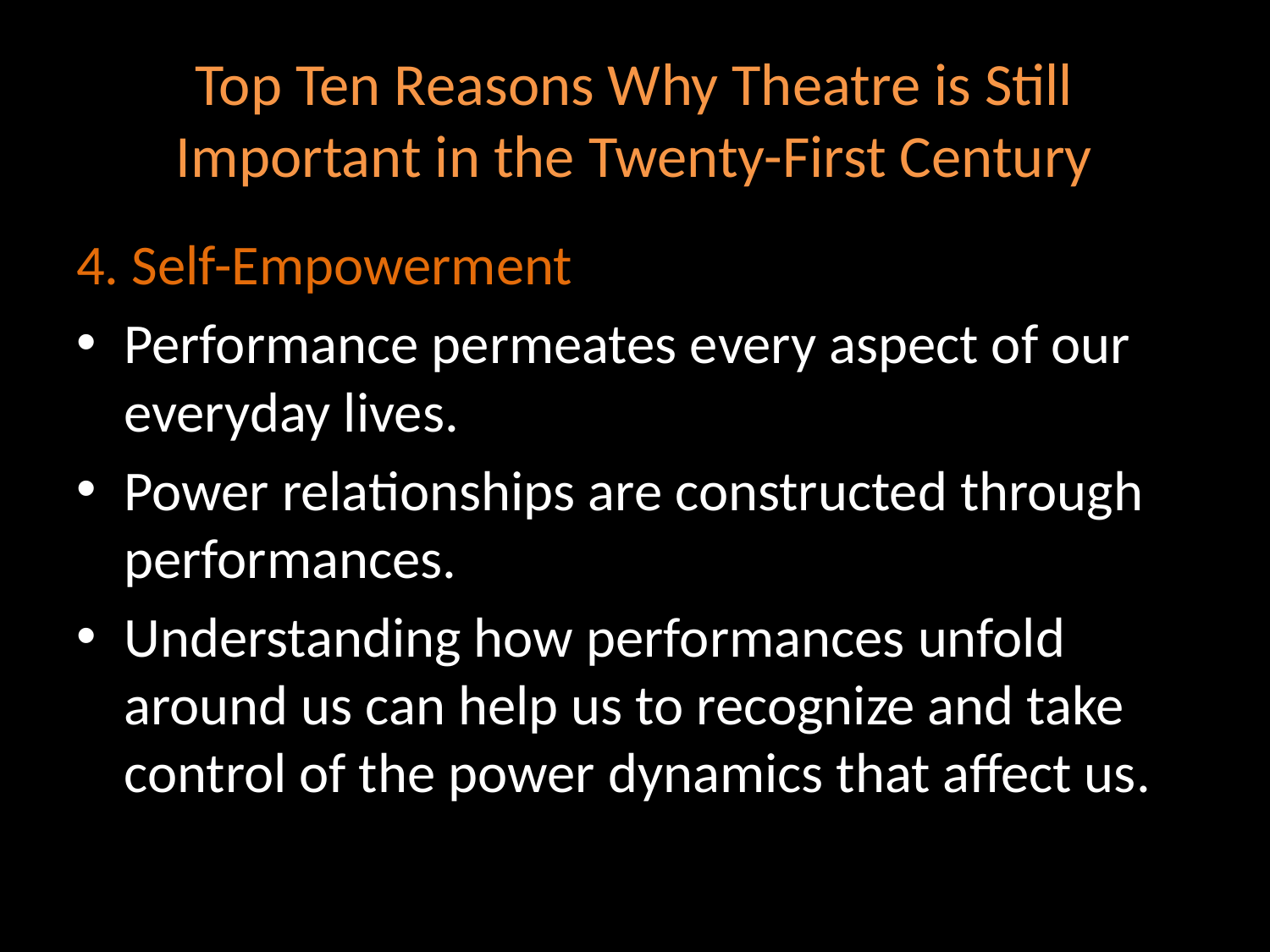

# Top Ten Reasons Why Theatre is Still Important in the Twenty-First Century
4. Self-Empowerment
Performance permeates every aspect of our everyday lives.
Power relationships are constructed through performances.
Understanding how performances unfold around us can help us to recognize and take control of the power dynamics that affect us.